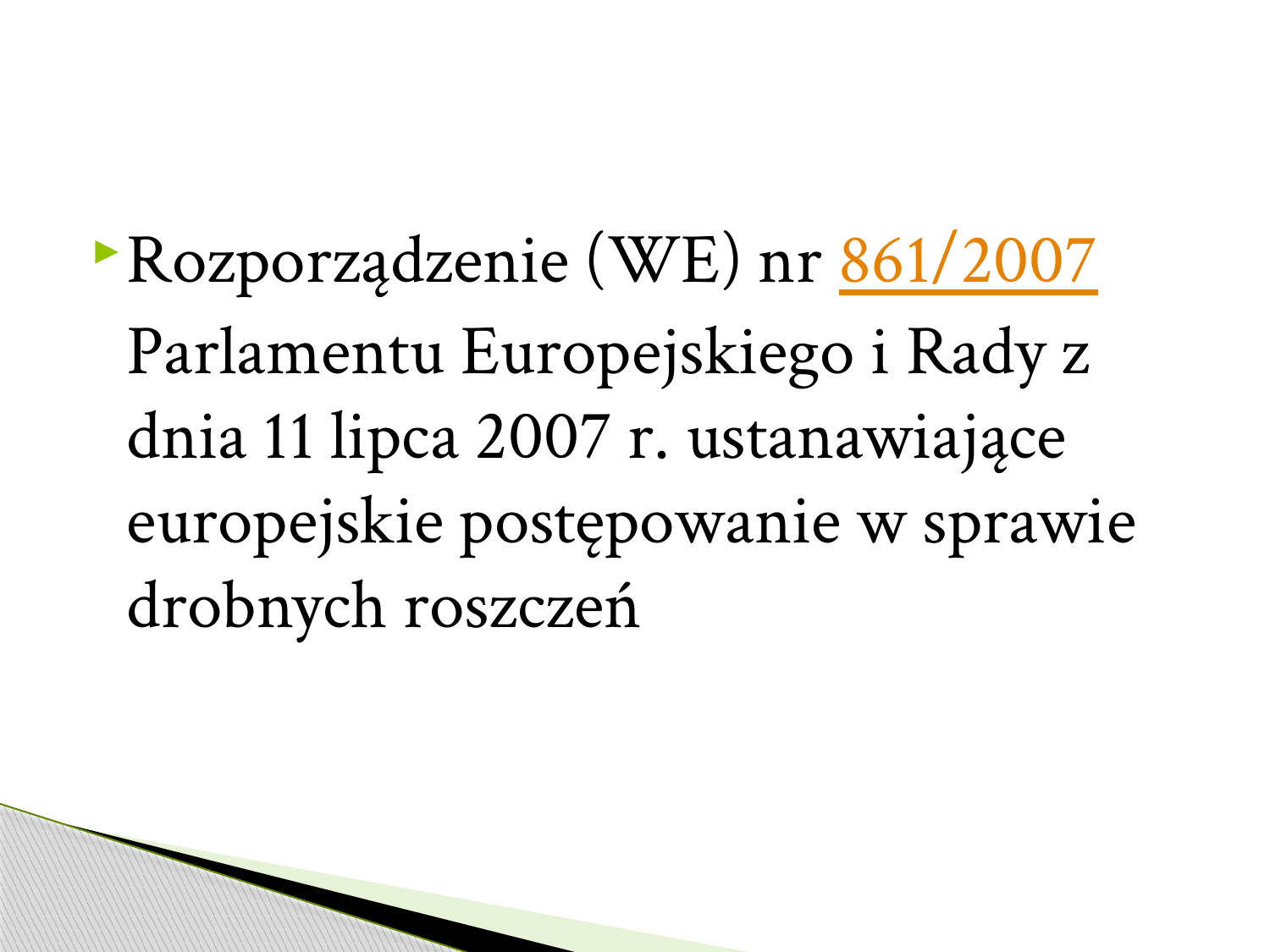

#
Rozporządzenie (WE) nr 861/2007 Parlamentu Europejskiego i Rady z dnia 11 lipca 2007 r. ustanawiające europejskie postępowanie w sprawie drobnych roszczeń